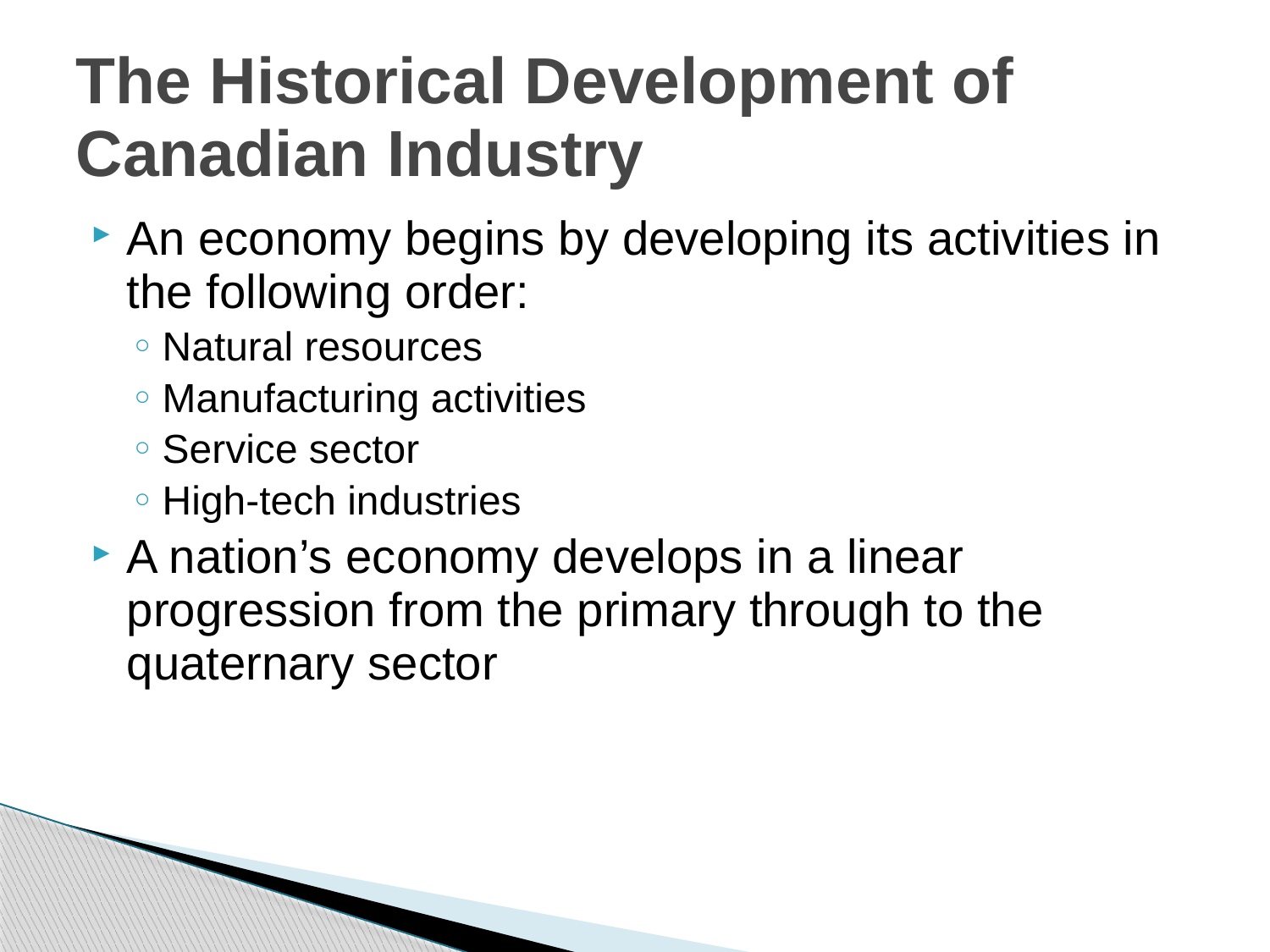

# The Historical Development of Canadian Industry
An economy begins by developing its activities in the following order:
Natural resources
Manufacturing activities
Service sector
High-tech industries
A nation’s economy develops in a linear progression from the primary through to the quaternary sector